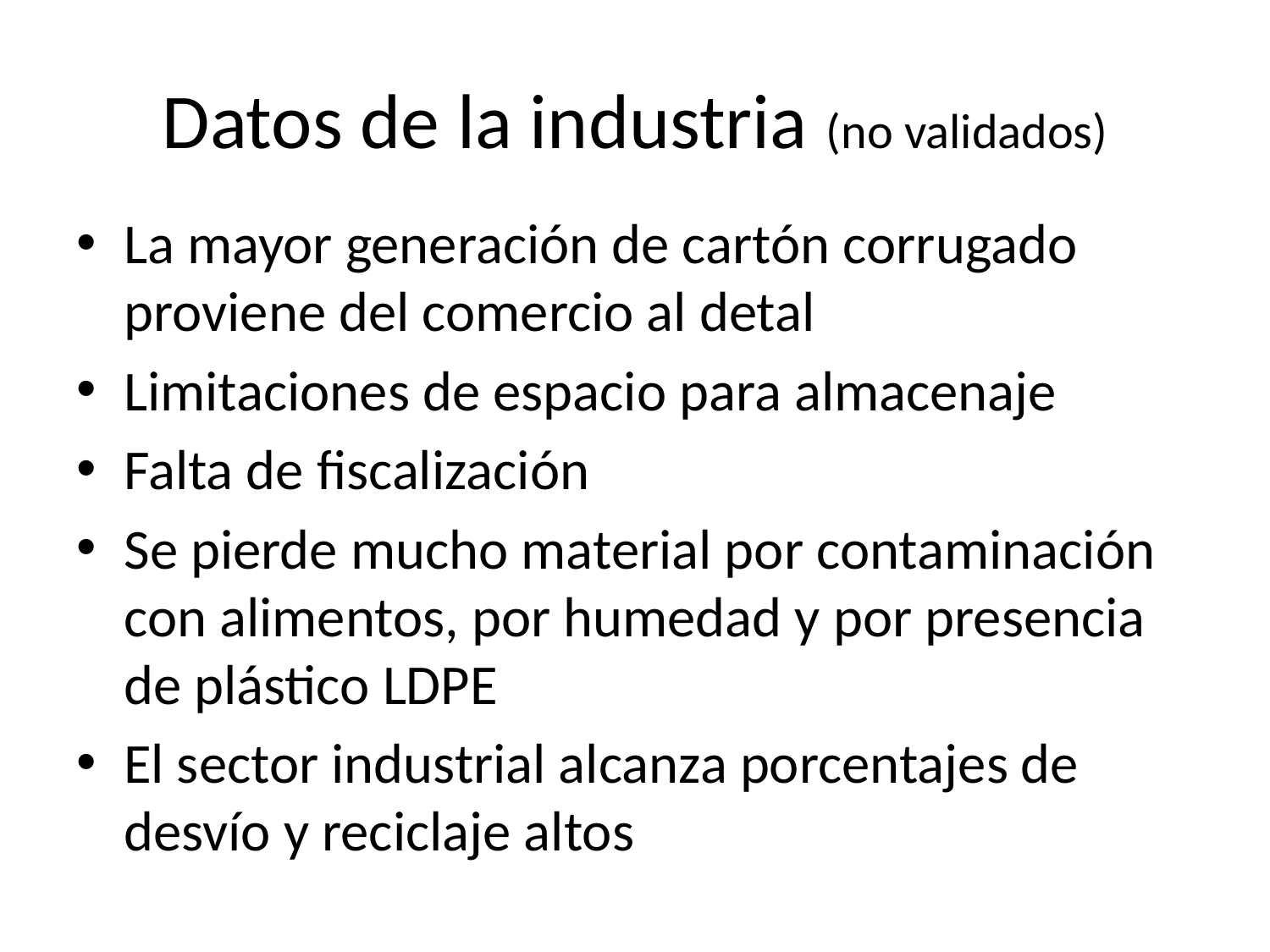

# Datos de la industria (no validados)
La mayor generación de cartón corrugado proviene del comercio al detal
Limitaciones de espacio para almacenaje
Falta de fiscalización
Se pierde mucho material por contaminación con alimentos, por humedad y por presencia de plástico LDPE
El sector industrial alcanza porcentajes de desvío y reciclaje altos